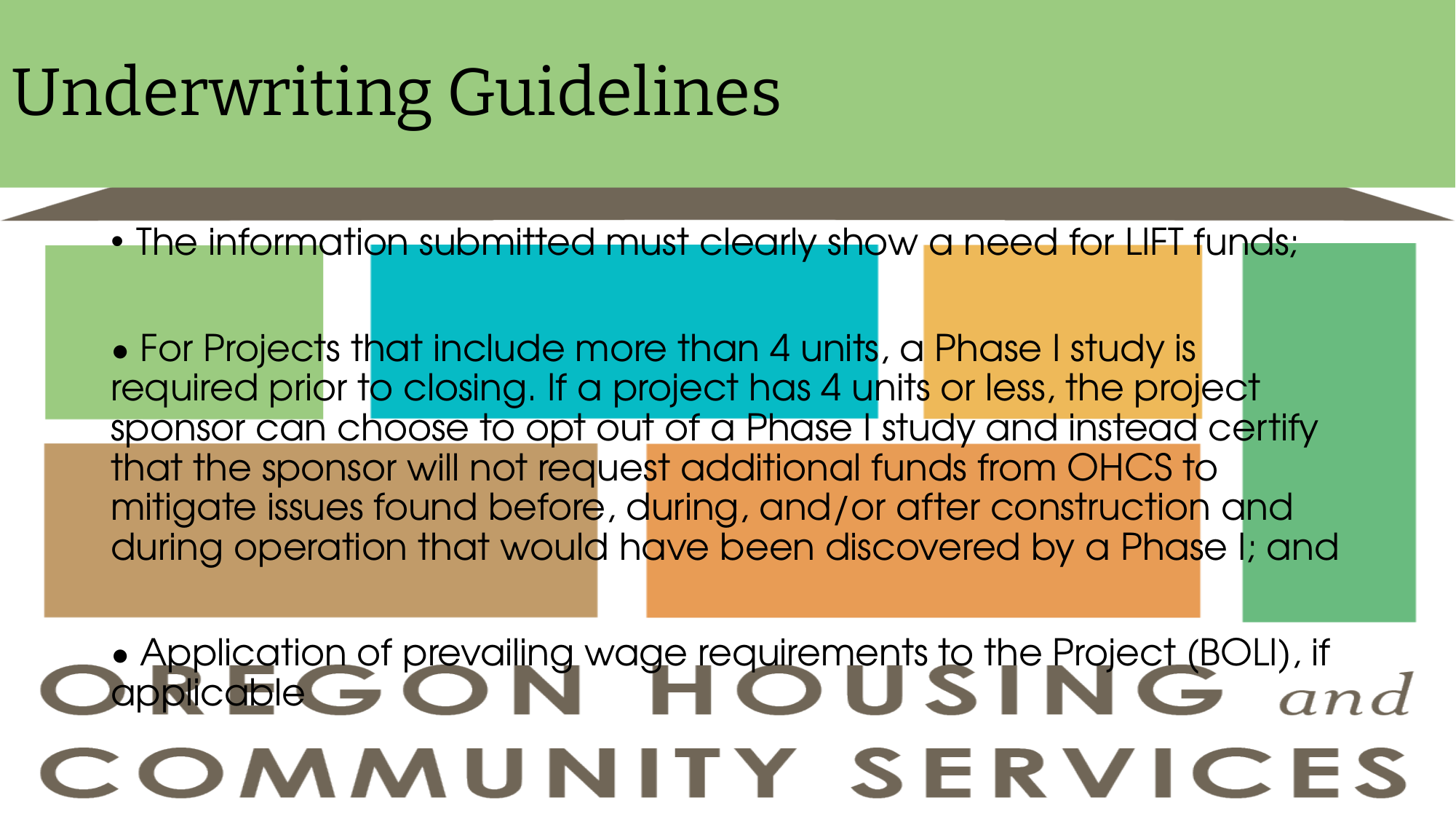

# Underwriting Guidelines
The information submitted must clearly show a need for LIFT funds;

• For Projects that include more than 4 units, a Phase I study is required prior to closing. If a project has 4 units or less, the project sponsor can choose to opt out of a Phase I study and instead certify that the sponsor will not request additional funds from OHCS to mitigate issues found before, during, and/or after construction and during operation that would have been discovered by a Phase I; and

• Application of prevailing wage requirements to the Project (BOLI), if applicable